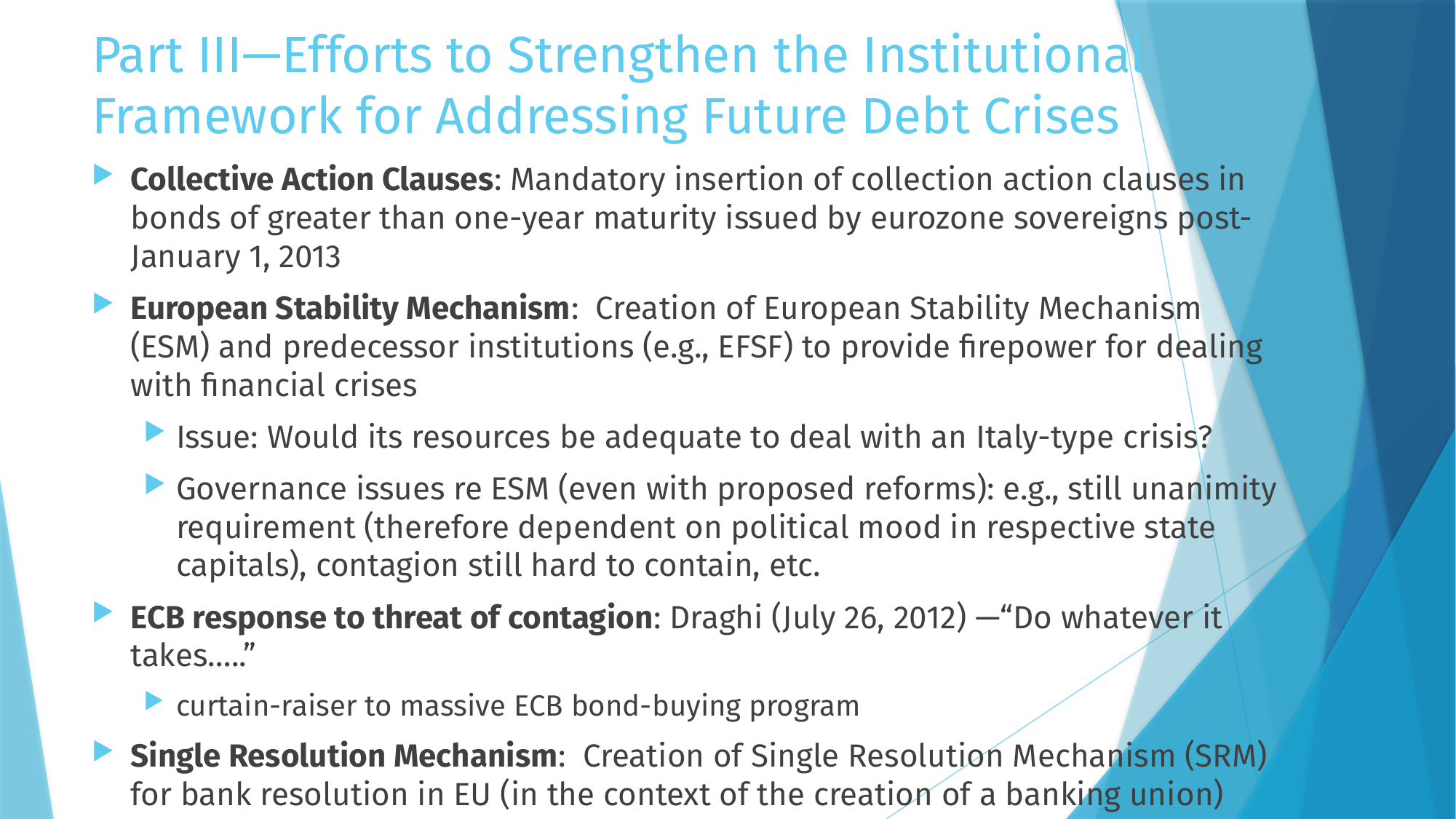

# Part III—Efforts to Strengthen the Institutional Framework for Addressing Future Debt Crises
Collective Action Clauses: Mandatory insertion of collection action clauses in bonds of greater than one-year maturity issued by eurozone sovereigns post-January 1, 2013
European Stability Mechanism:  Creation of European Stability Mechanism (ESM) and predecessor institutions (e.g., EFSF) to provide firepower for dealing with financial crises
Issue: Would its resources be adequate to deal with an Italy-type crisis?
Governance issues re ESM (even with proposed reforms): e.g., still unanimity requirement (therefore dependent on political mood in respective state capitals), contagion still hard to contain, etc.
ECB response to threat of contagion: Draghi (July 26, 2012) —“Do whatever it takes…..”
curtain-raiser to massive ECB bond-buying program
Single Resolution Mechanism:  Creation of Single Resolution Mechanism (SRM) for bank resolution in EU (in the context of the creation of a banking union)